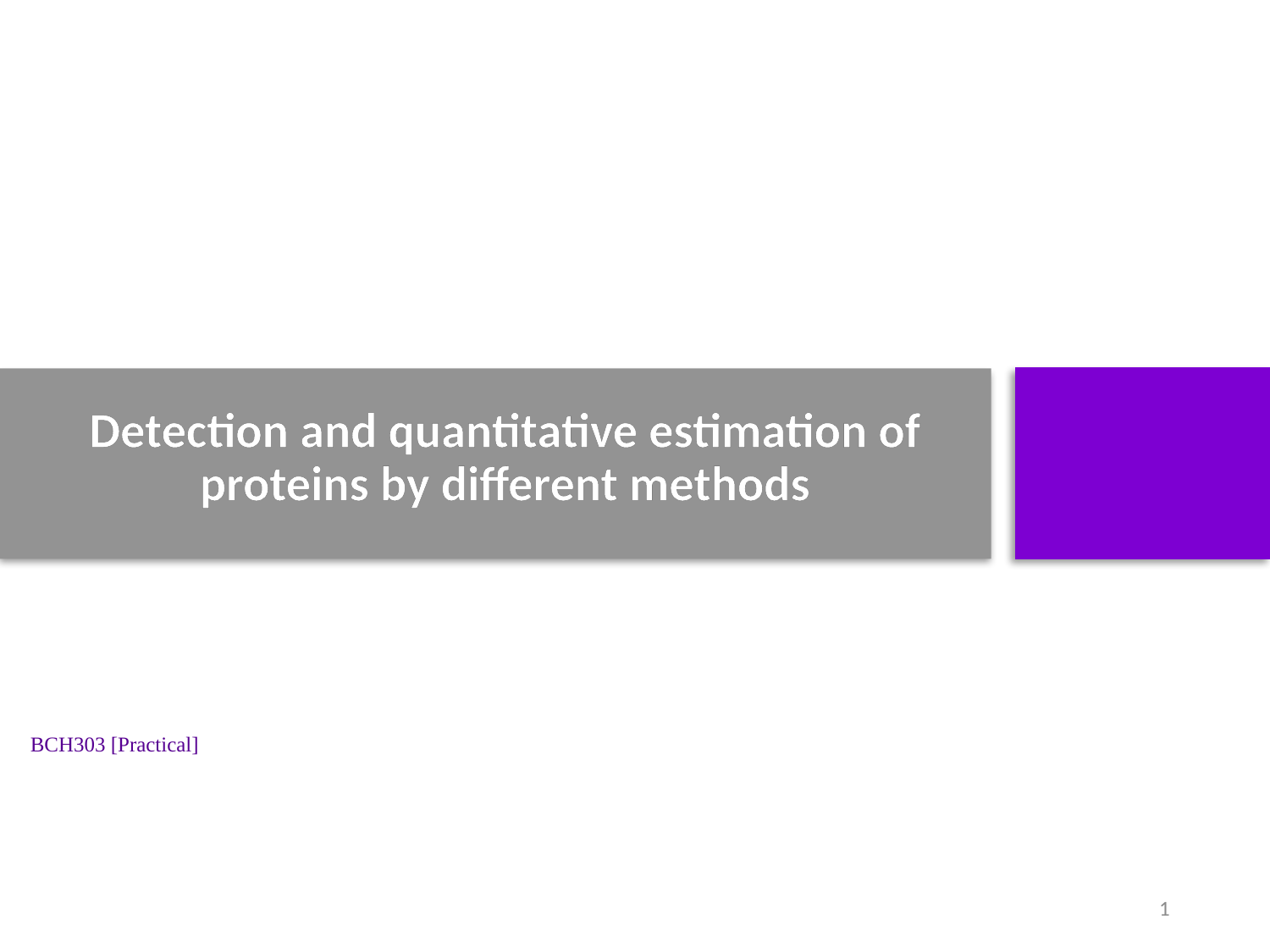

Detection and quantitative estimation of proteins by different methods

BCH303 [Practical]
1